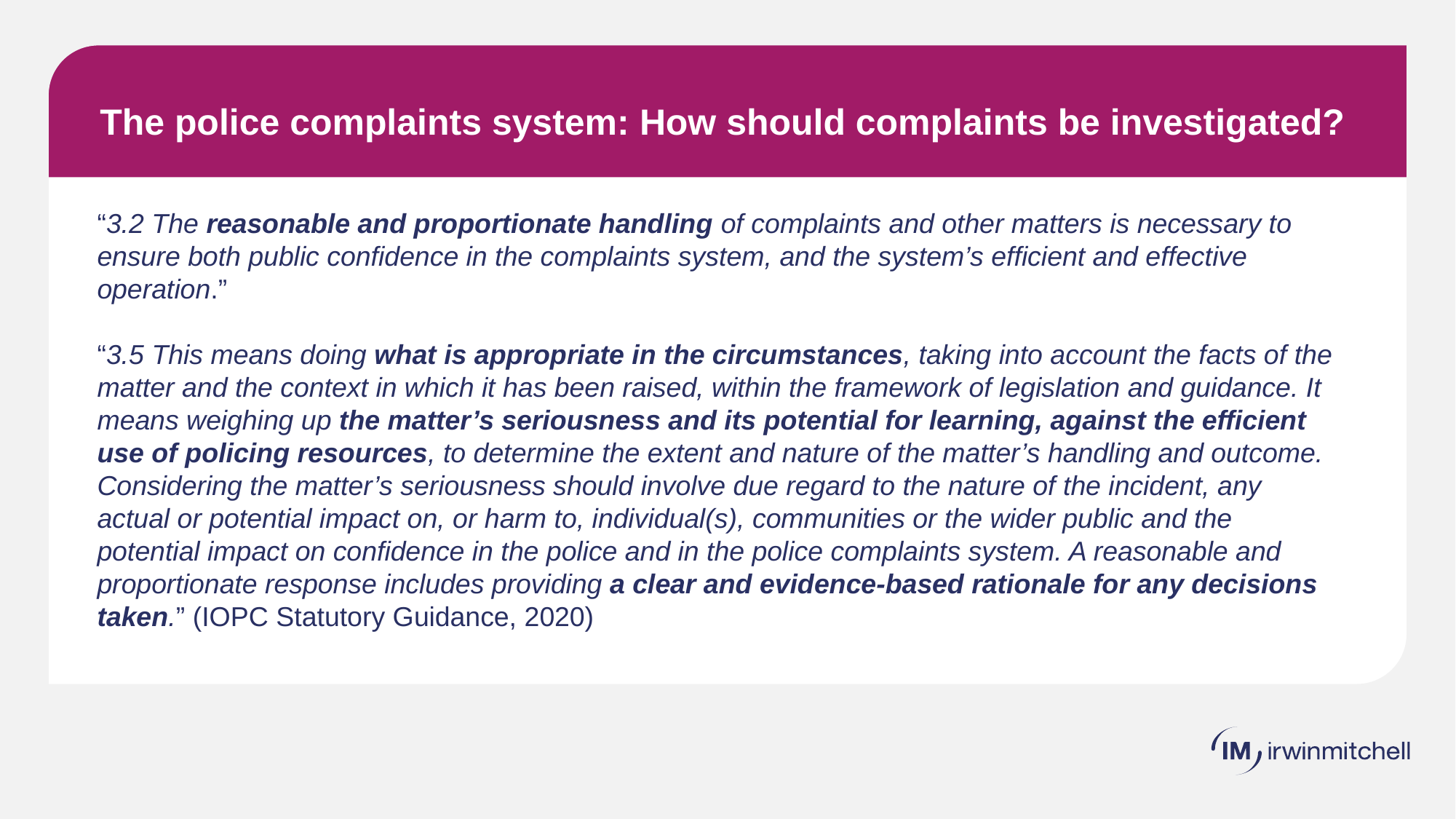

# The police complaints system: How should complaints be investigated?
“3.2 The reasonable and proportionate handling of complaints and other matters is necessary to ensure both public confidence in the complaints system, and the system’s efficient and effective operation.”

“3.5 This means doing what is appropriate in the circumstances, taking into account the facts of the matter and the context in which it has been raised, within the framework of legislation and guidance. It means weighing up the matter’s seriousness and its potential for learning, against the efficient use of policing resources, to determine the extent and nature of the matter’s handling and outcome. Considering the matter’s seriousness should involve due regard to the nature of the incident, any actual or potential impact on, or harm to, individual(s), communities or the wider public and the potential impact on confidence in the police and in the police complaints system. A reasonable and proportionate response includes providing a clear and evidence-based rationale for any decisions taken.” (IOPC Statutory Guidance, 2020)